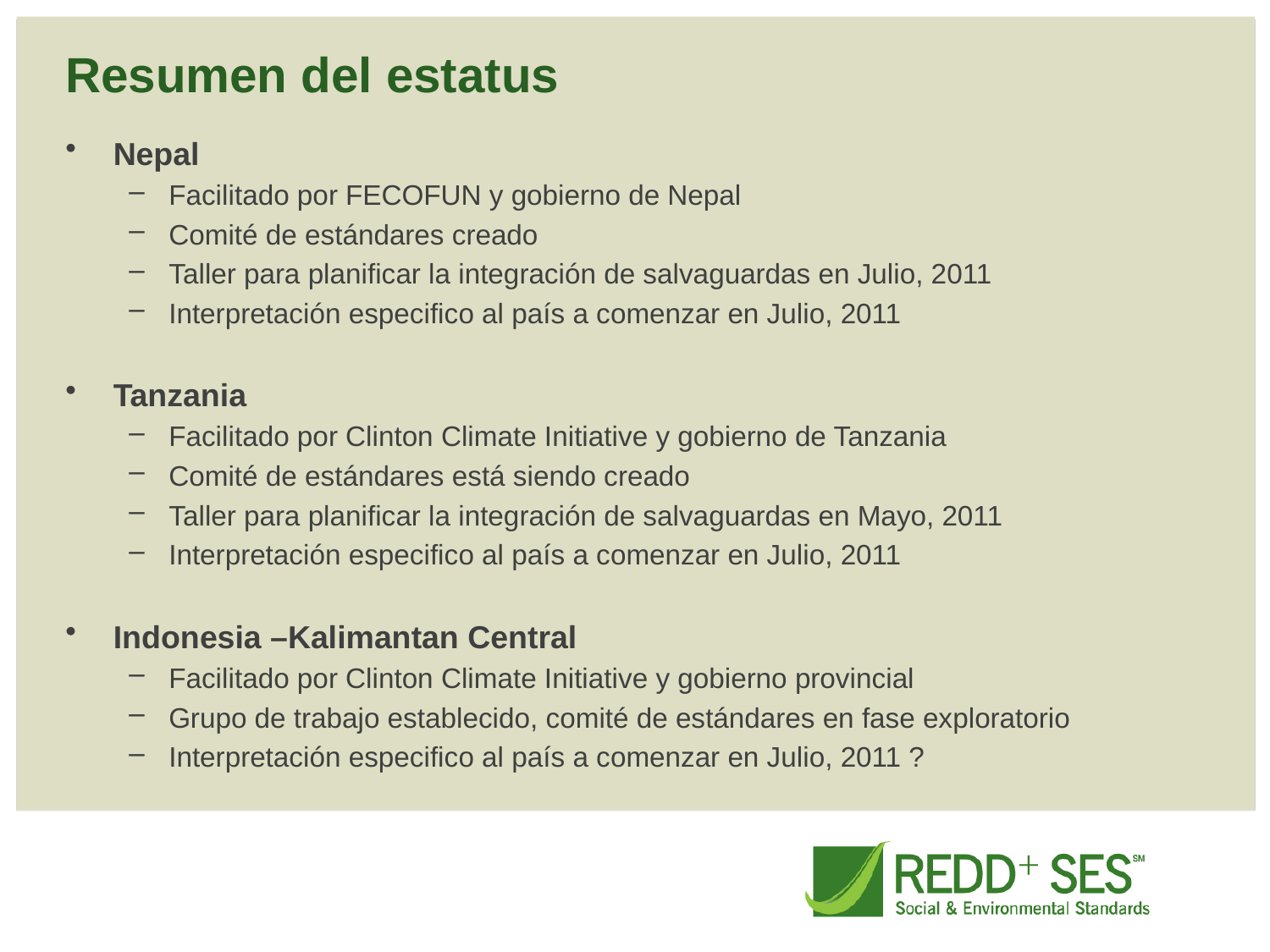

# Resumen del estatus
Nepal
Facilitado por FECOFUN y gobierno de Nepal
Comité de estándares creado
Taller para planificar la integración de salvaguardas en Julio, 2011
Interpretación especifico al país a comenzar en Julio, 2011

Tanzania
Facilitado por Clinton Climate Initiative y gobierno de Tanzania
Comité de estándares está siendo creado
Taller para planificar la integración de salvaguardas en Mayo, 2011
Interpretación especifico al país a comenzar en Julio, 2011

Indonesia –Kalimantan Central
Facilitado por Clinton Climate Initiative y gobierno provincial
Grupo de trabajo establecido, comité de estándares en fase exploratorio
Interpretación especifico al país a comenzar en Julio, 2011 ?